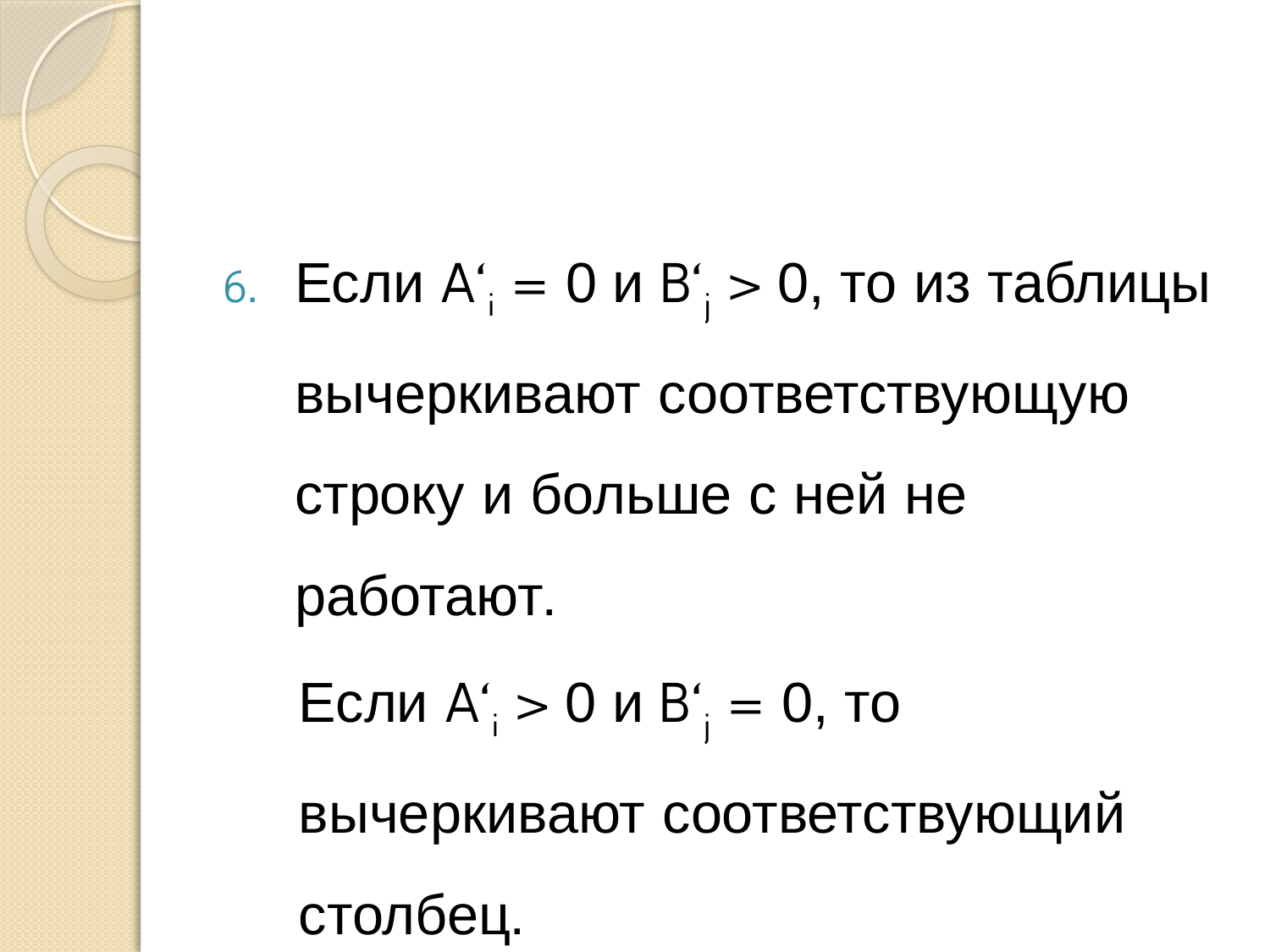

#
Если A‘i = 0 и B‘j > 0, то из таблицы вычеркивают соответствующую строку и больше с ней не работают.
Если A‘i > 0 и B‘j = 0, то вычеркивают соответствующий столбец.